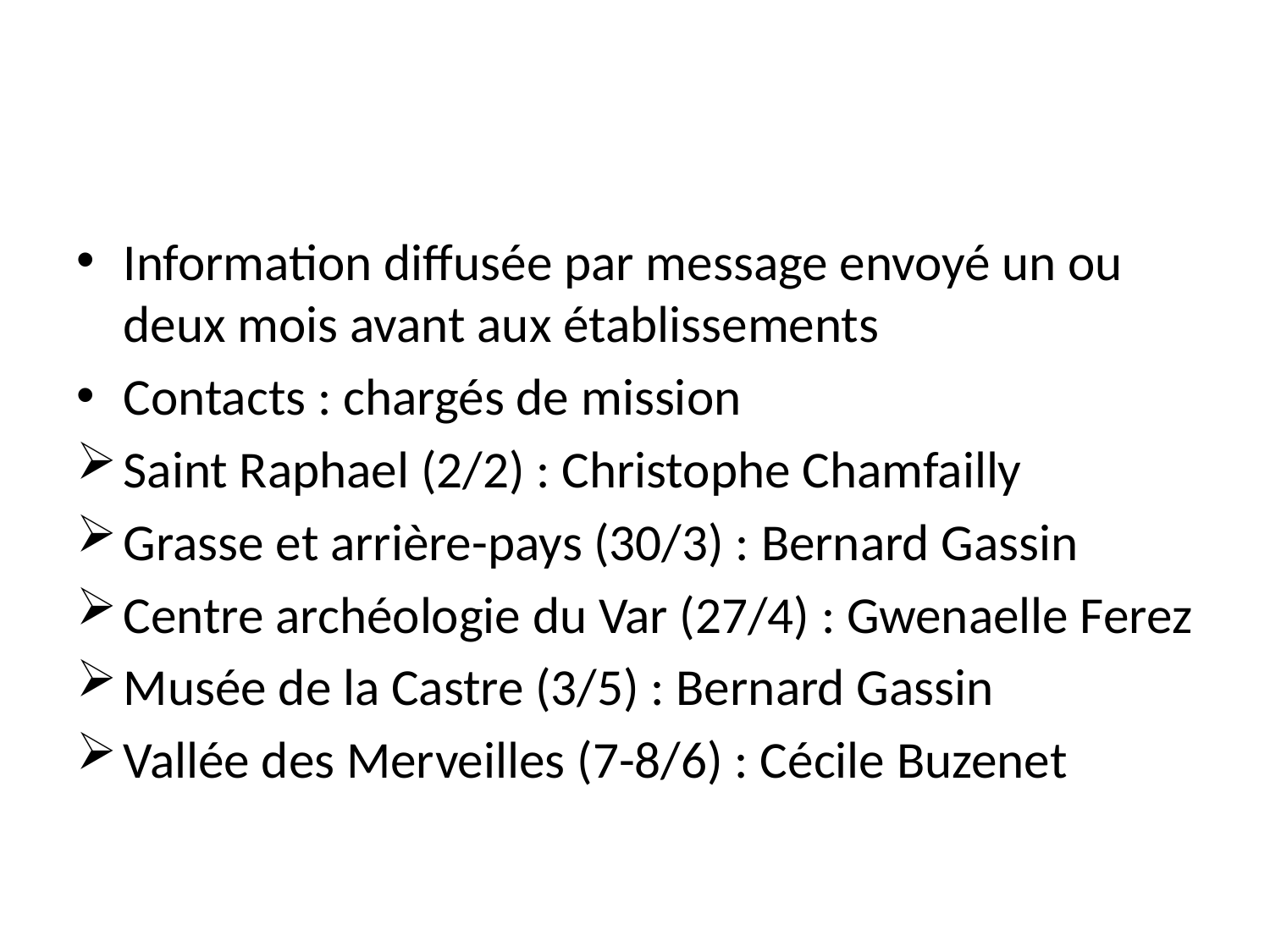

#
Information diffusée par message envoyé un ou deux mois avant aux établissements
Contacts : chargés de mission
Saint Raphael (2/2) : Christophe Chamfailly
Grasse et arrière-pays (30/3) : Bernard Gassin
Centre archéologie du Var (27/4) : Gwenaelle Ferez
Musée de la Castre (3/5) : Bernard Gassin
Vallée des Merveilles (7-8/6) : Cécile Buzenet